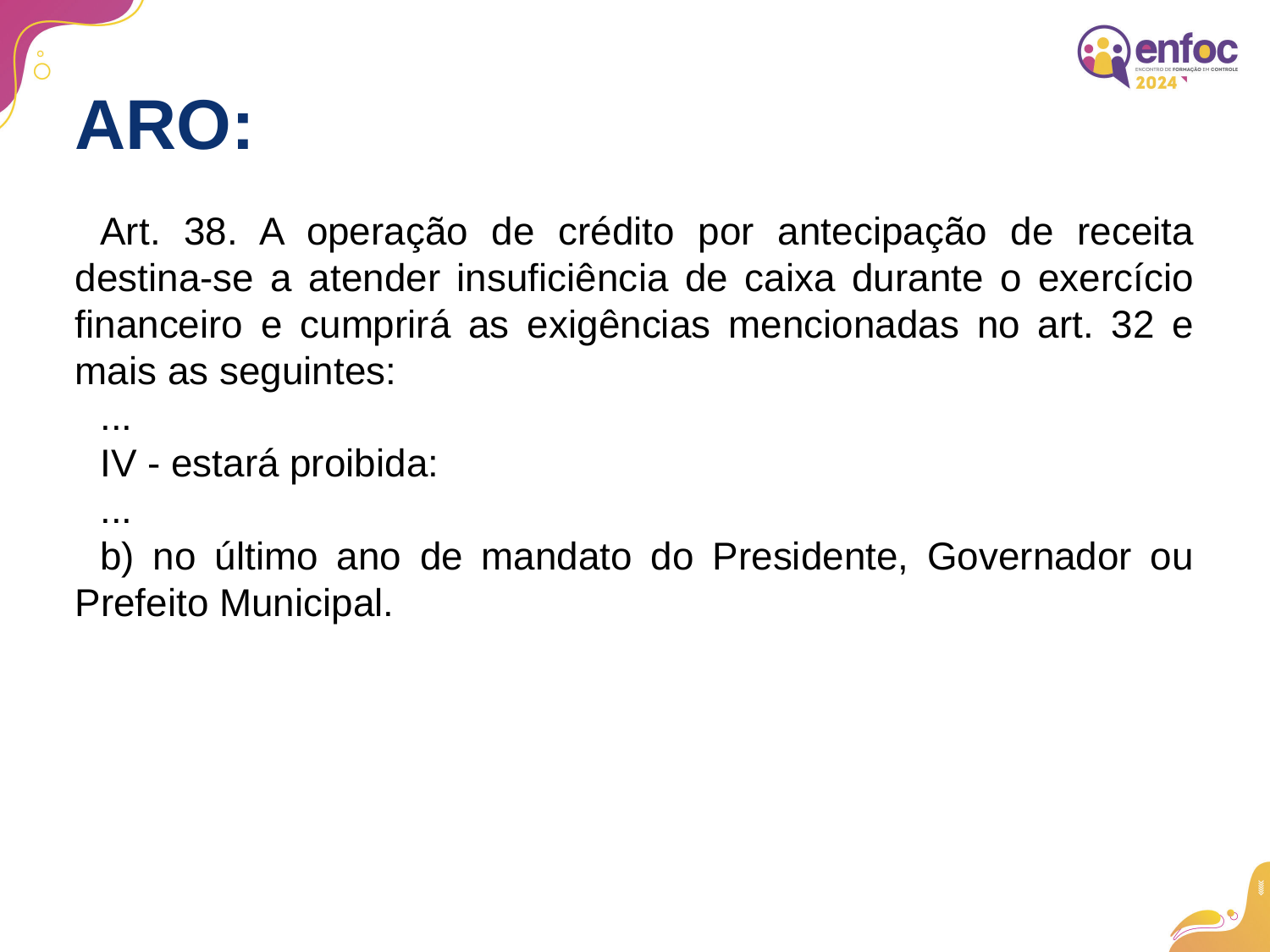

ARO:
Art. 38. A operação de crédito por antecipação de receita destina-se a atender insuficiência de caixa durante o exercício financeiro e cumprirá as exigências mencionadas no art. 32 e mais as seguintes:
...
IV - estará proibida:
...
b) no último ano de mandato do Presidente, Governador ou Prefeito Municipal.